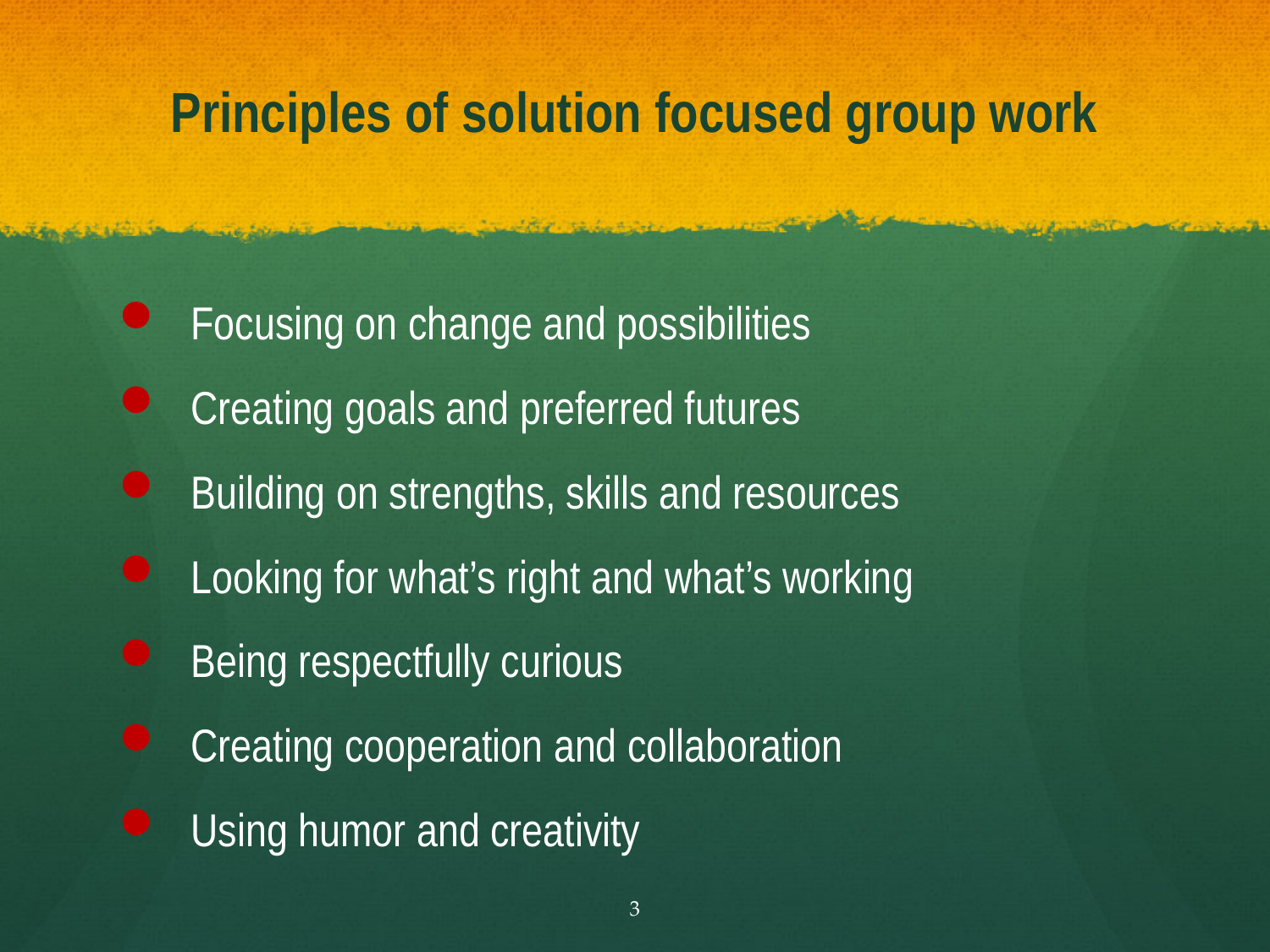

# Principles of solution focused group work
Focusing on change and possibilities
Creating goals and preferred futures
Building on strengths, skills and resources
Looking for what’s right and what’s working
Being respectfully curious
Creating cooperation and collaboration
Using humor and creativity
3